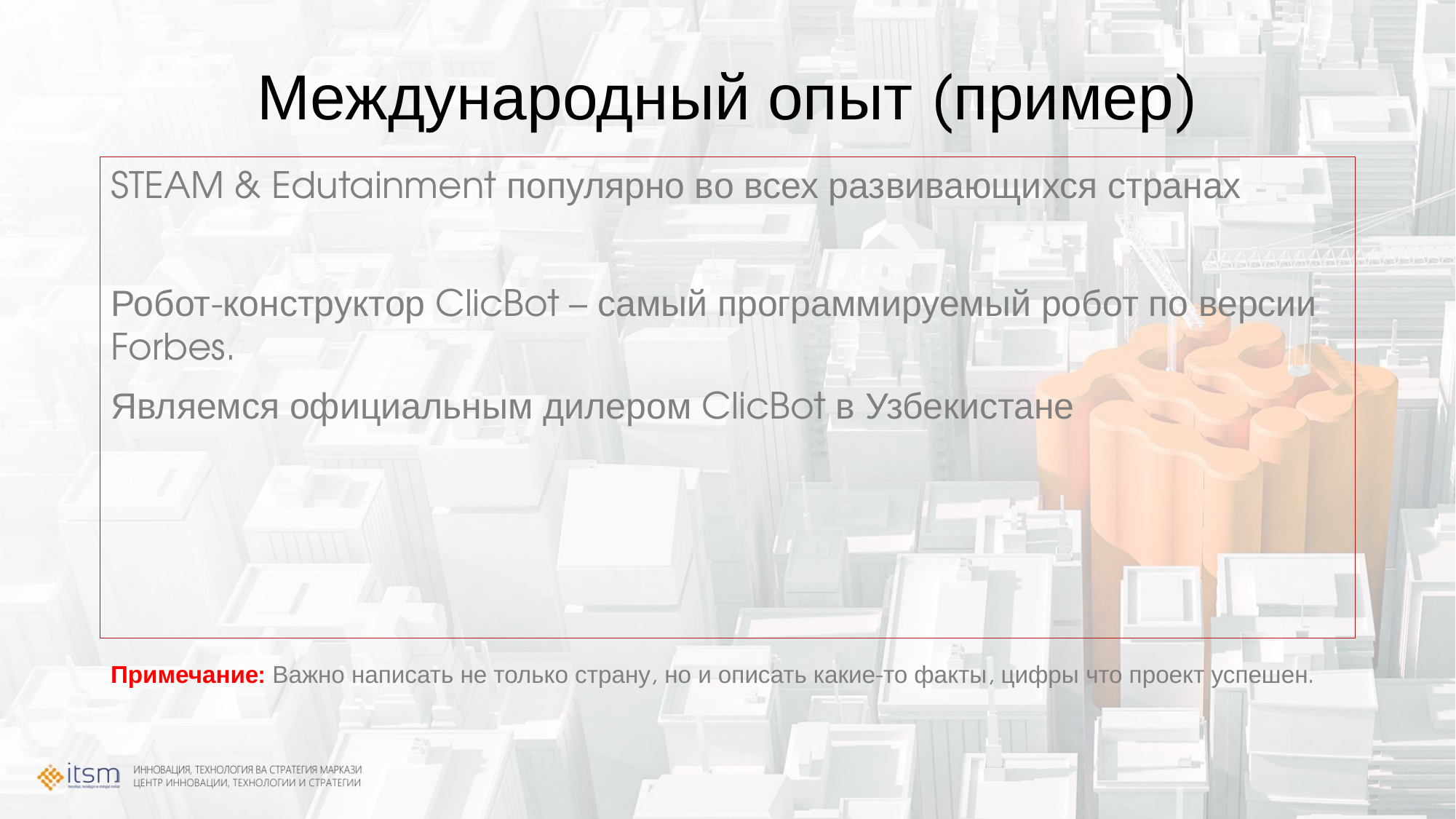

# Международный опыт (пример)
STEAM & Edutainment популярно во всех развивающихся странах

Робот-конструктор ClicBot – самый программируемый робот по версии Forbes.
Являемся официальным дилером ClicBot в Узбекистане
Примечание: Важно написать не только страну, но и описать какие-то факты, цифры что проект успешен.